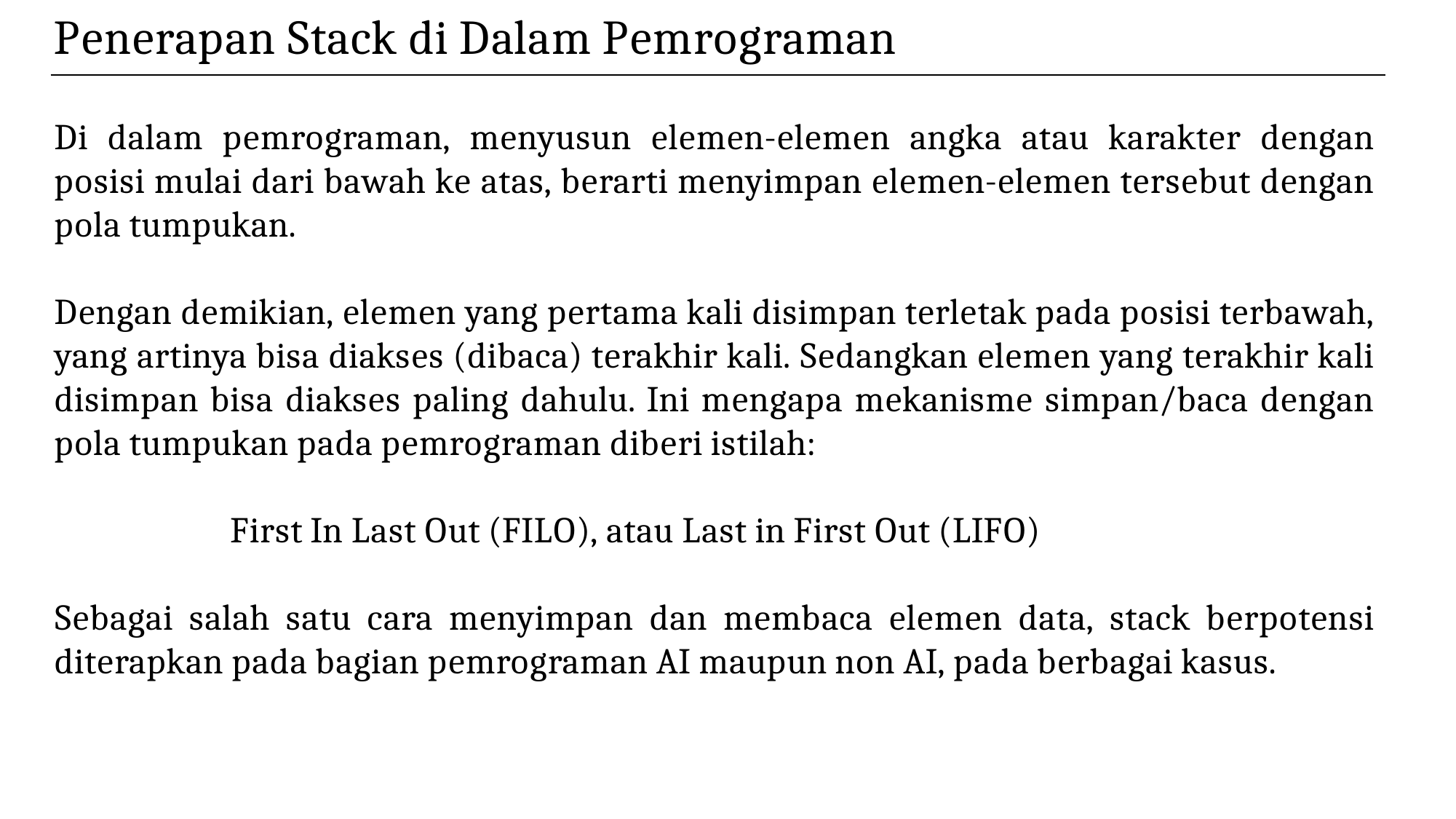

Penerapan Stack di Dalam Pemrograman
Di dalam pemrograman, menyusun elemen-elemen angka atau karakter dengan posisi mulai dari bawah ke atas, berarti menyimpan elemen-elemen tersebut dengan pola tumpukan.

Dengan demikian, elemen yang pertama kali disimpan terletak pada posisi terbawah, yang artinya bisa diakses (dibaca) terakhir kali. Sedangkan elemen yang terakhir kali disimpan bisa diakses paling dahulu. Ini mengapa mekanisme simpan/baca dengan pola tumpukan pada pemrograman diberi istilah:

                      First In Last Out (FILO), atau Last in First Out (LIFO)

Sebagai salah satu cara menyimpan dan membaca elemen data, stack berpotensi diterapkan pada bagian pemrograman AI maupun non AI, pada berbagai kasus.